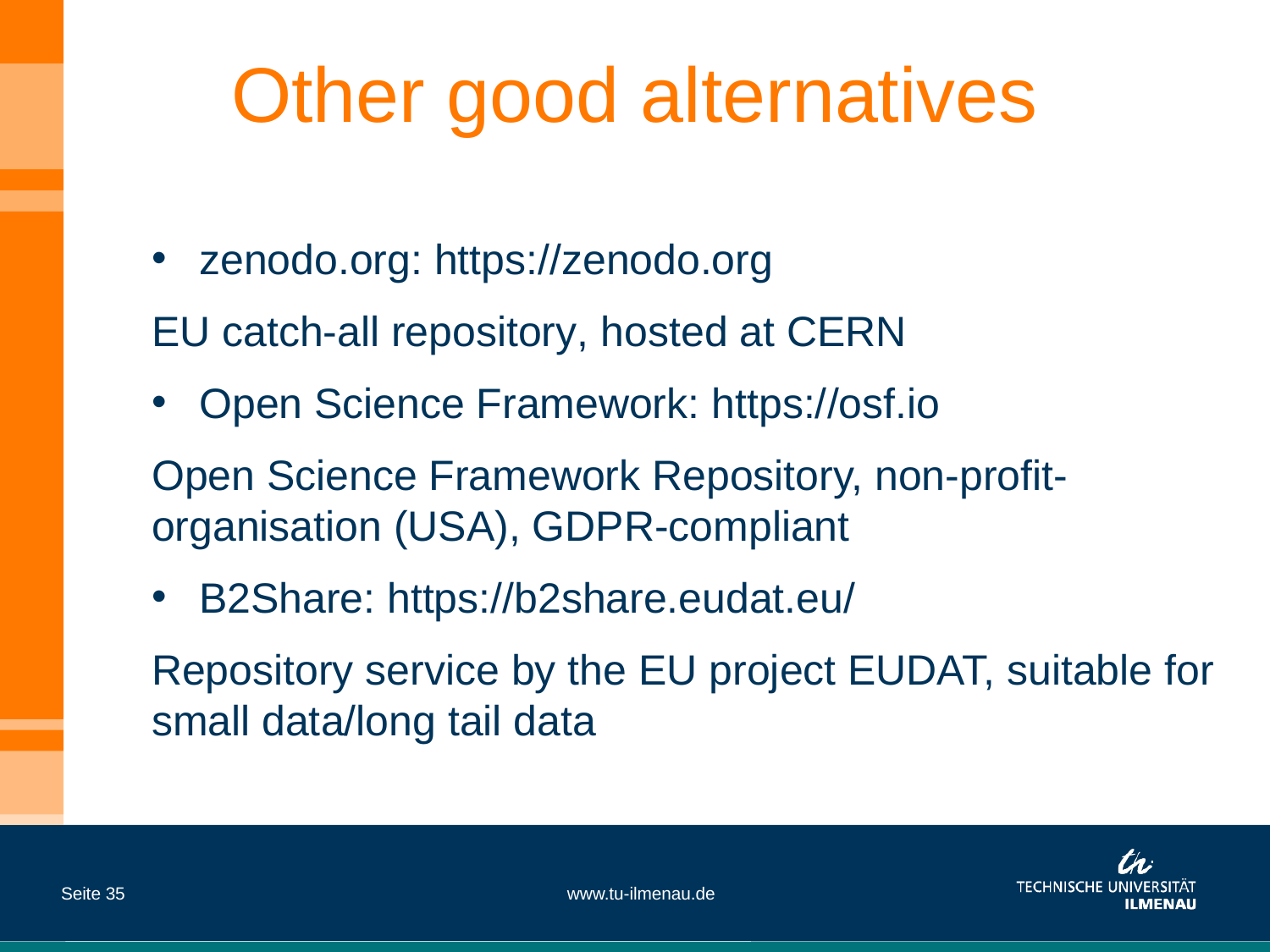

# Other good alternatives
zenodo.org: https://zenodo.org
EU catch-all repository, hosted at CERN
Open Science Framework: https://osf.io
Open Science Framework Repository, non-profit-organisation (USA), GDPR-compliant
B2Share: https://b2share.eudat.eu/
Repository service by the EU project EUDAT, suitable for small data/long tail data
Seite 35
www.tu-ilmenau.de